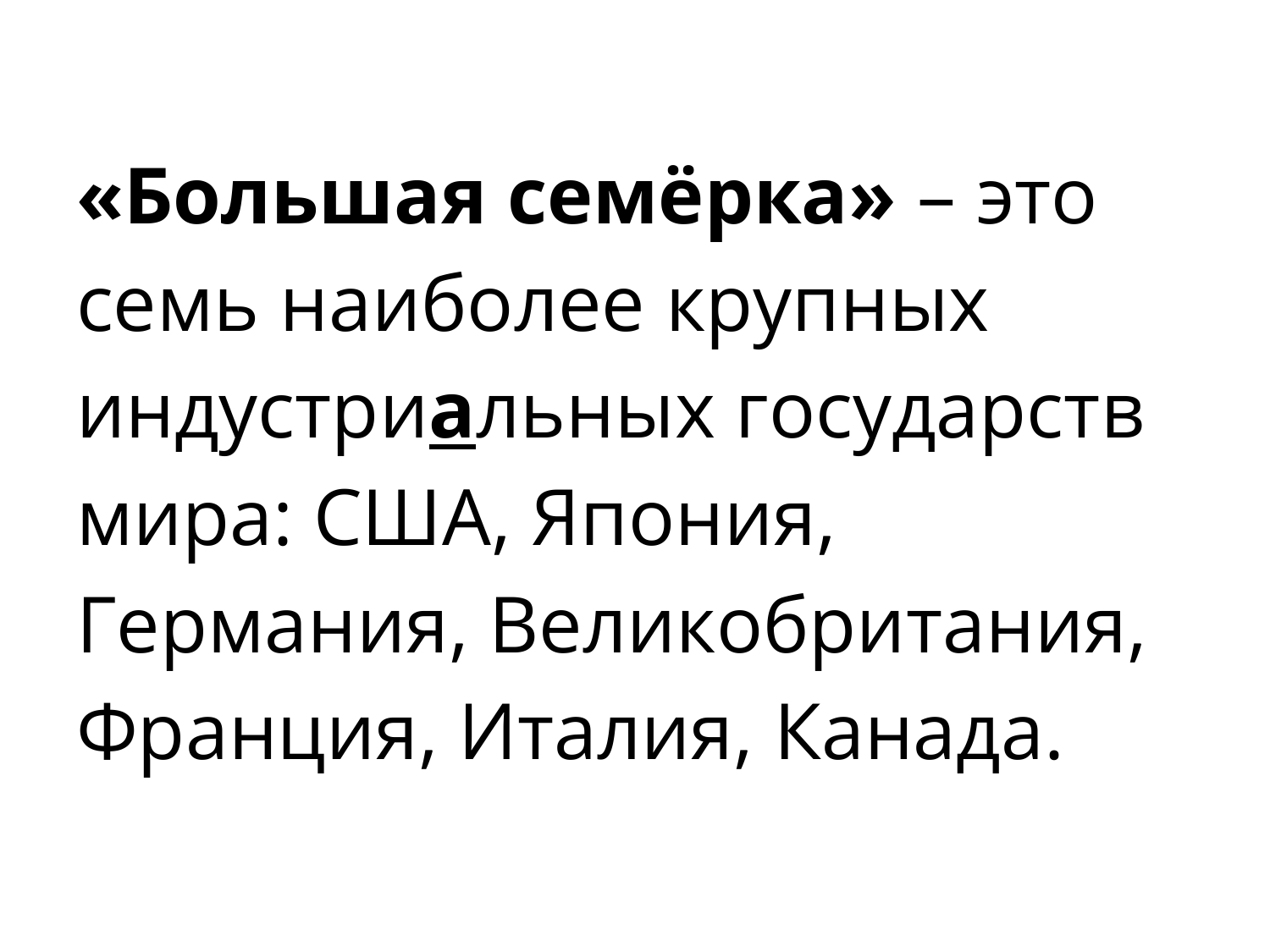

#
«Большая семёрка» – это семь наиболее крупных индустриальных государств мира: США, Япония, Германия, Великобритания, Франция, Италия, Канада.